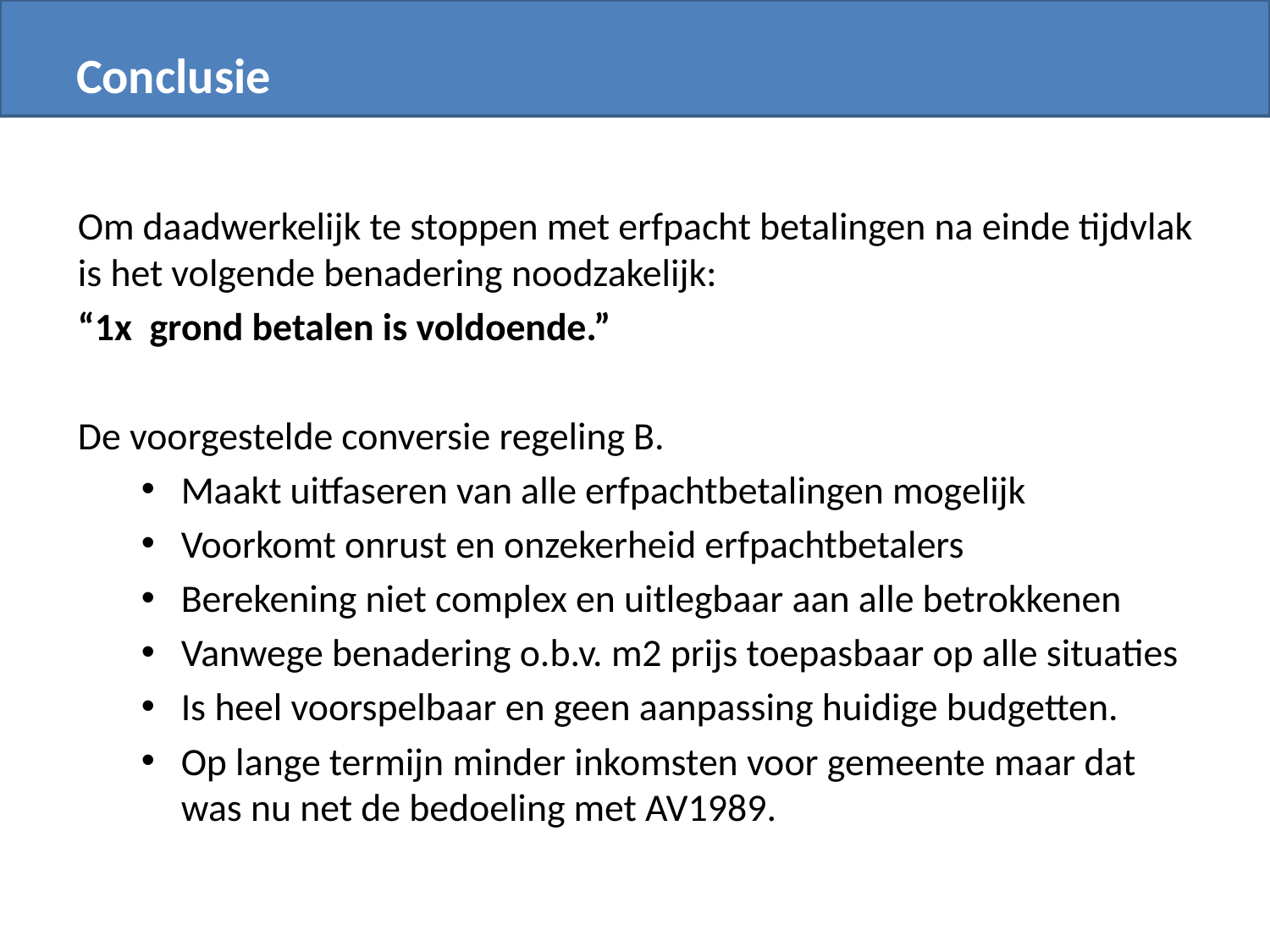

# Conclusie

Om daadwerkelijk te stoppen met erfpacht betalingen na einde tijdvlak is het volgende benadering noodzakelijk:
“1x  grond betalen is voldoende.”

De voorgestelde conversie regeling B.
Maakt uitfaseren van alle erfpachtbetalingen mogelijk
Voorkomt onrust en onzekerheid erfpachtbetalers
Berekening niet complex en uitlegbaar aan alle betrokkenen
Vanwege benadering o.b.v. m2 prijs toepasbaar op alle situaties
Is heel voorspelbaar en geen aanpassing huidige budgetten.
Op lange termijn minder inkomsten voor gemeente maar dat was nu net de bedoeling met AV1989.